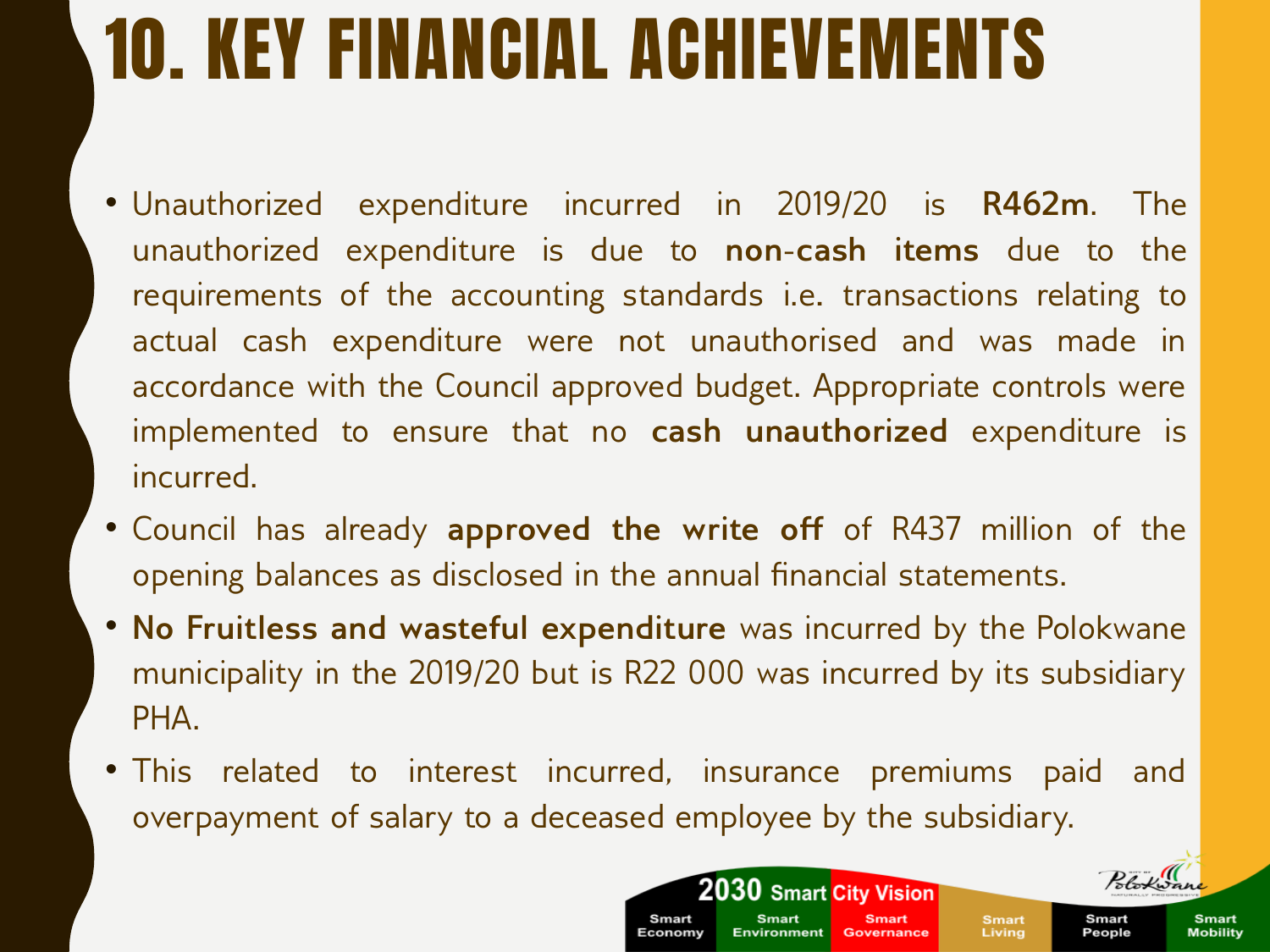

# 10. Key financial achievements
Unauthorized expenditure incurred in 2019/20 is R462m. The unauthorized expenditure is due to non-cash items due to the requirements of the accounting standards i.e. transactions relating to actual cash expenditure were not unauthorised and was made in accordance with the Council approved budget. Appropriate controls were implemented to ensure that no cash unauthorized expenditure is incurred.
Council has already approved the write off of R437 million of the opening balances as disclosed in the annual financial statements.
No Fruitless and wasteful expenditure was incurred by the Polokwane municipality in the 2019/20 but is R22 000 was incurred by its subsidiary PHA.
This related to interest incurred, insurance premiums paid and overpayment of salary to a deceased employee by the subsidiary.